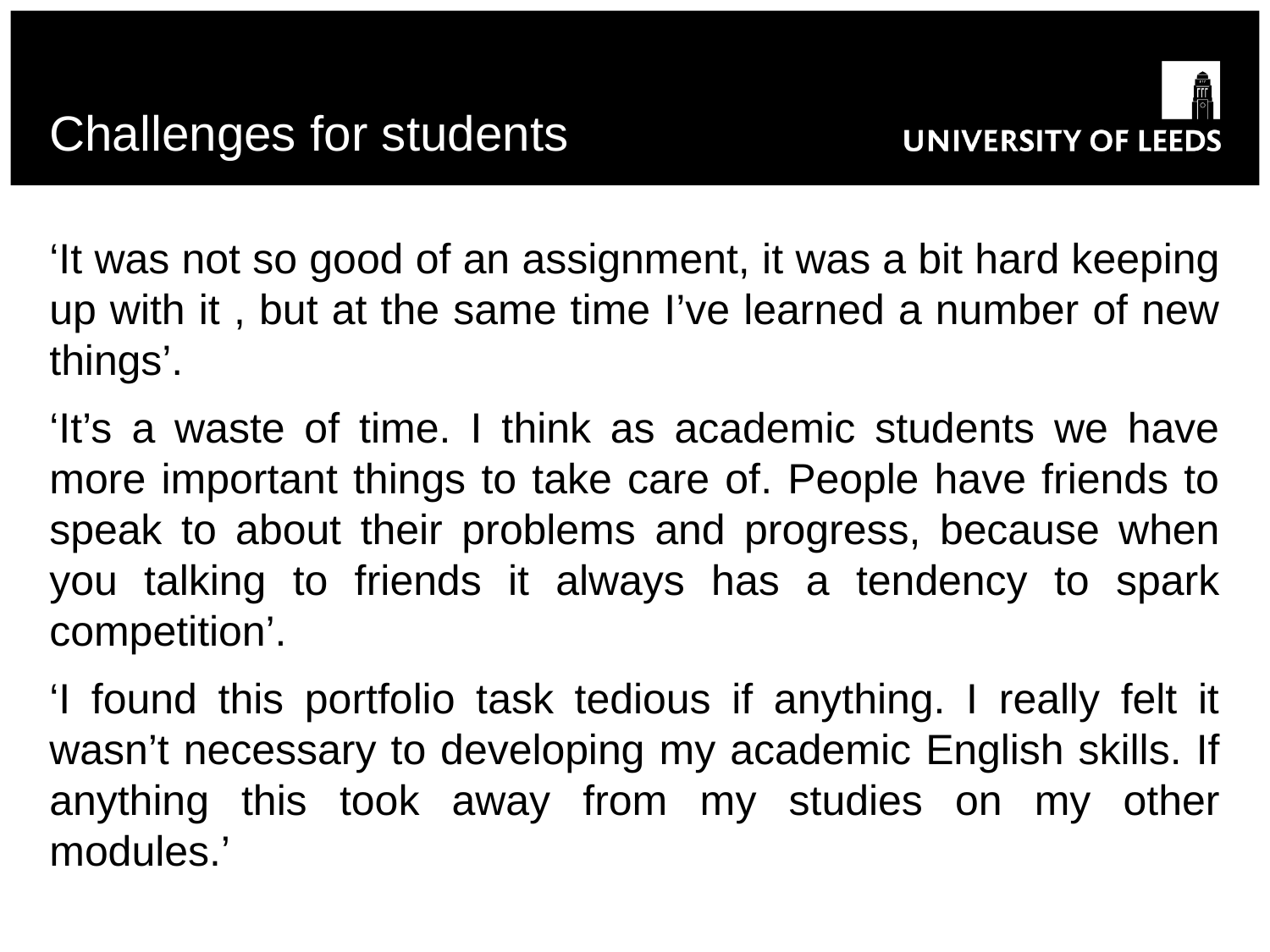

# Challenges for students
‘It was not so good of an assignment, it was a bit hard keeping up with it , but at the same time I’ve learned a number of new things’.
‘It’s a waste of time. I think as academic students we have more important things to take care of. People have friends to speak to about their problems and progress, because when you talking to friends it always has a tendency to spark competition’.
‘I found this portfolio task tedious if anything. I really felt it wasn’t necessary to developing my academic English skills. If anything this took away from my studies on my other modules.’